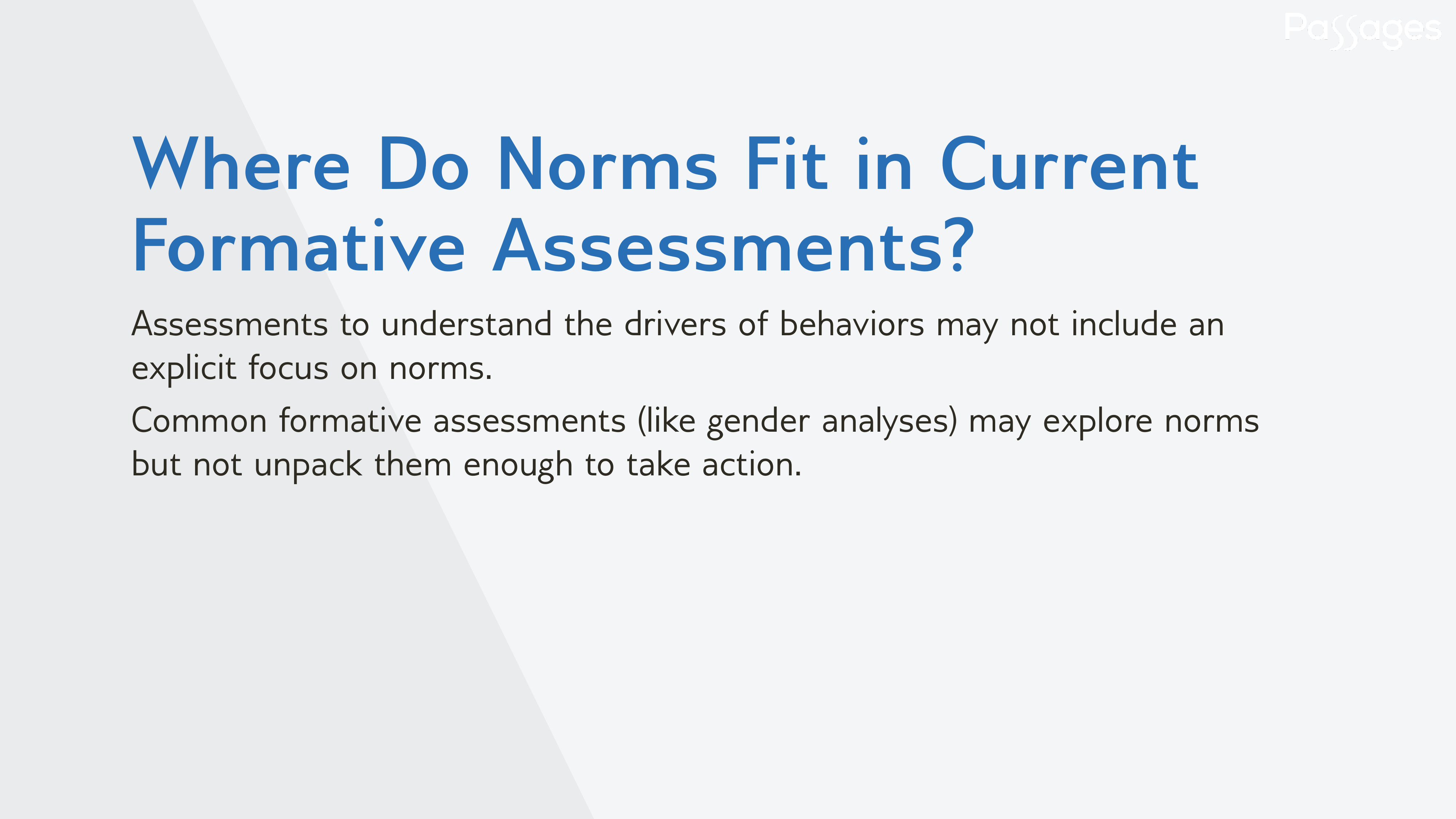

Where Do Norms Fit in Current Formative Assessments?
Assessments to understand the drivers of behaviors may not include an explicit focus on norms.
Common formative assessments (like gender analyses) may explore norms but not unpack them enough to take action.